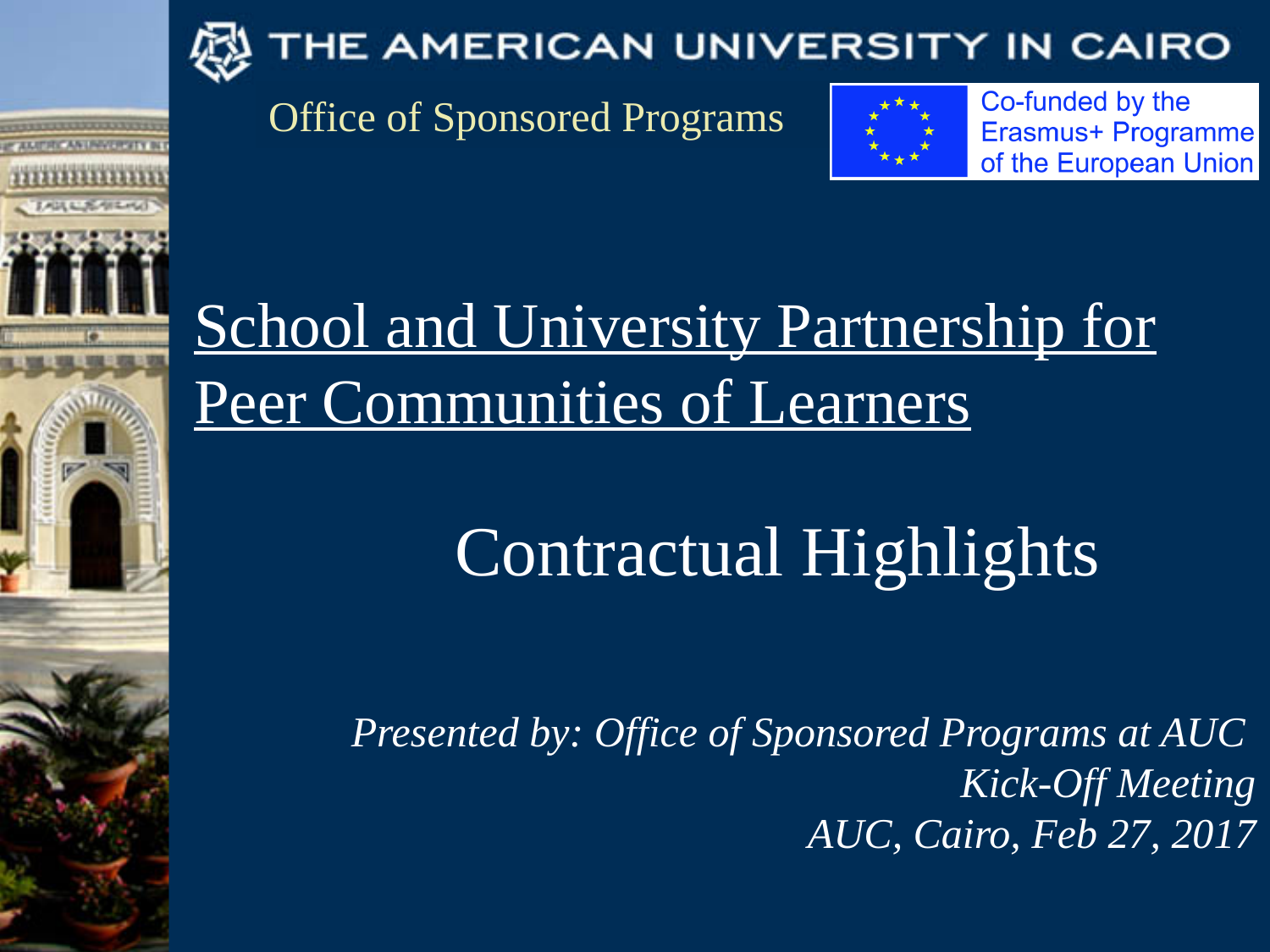

School and University Partnership for Peer Communities of Learners
	Contractual Highlights
Presented by: Office of Sponsored Programs at AUC
Kick-Off Meeting
AUC, Cairo, Feb 27, 2017